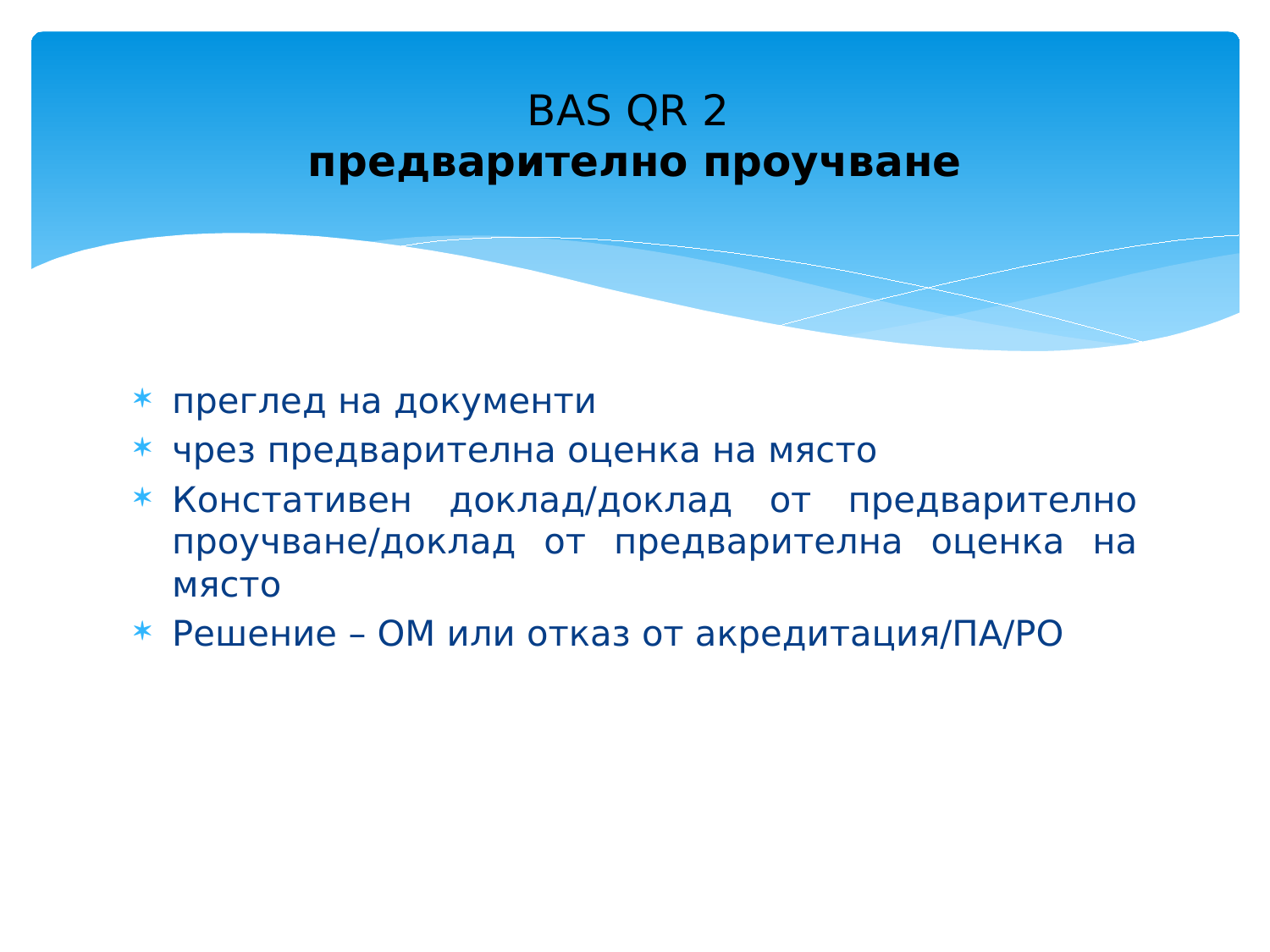

# BAS QR 2 предварително проучване
преглед на документи
чрез предварителна оценка на място
Констативен доклад/доклад от предварително проучване/доклад от предварителна оценка на място
Решение – ОМ или отказ от акредитация/ПА/РО